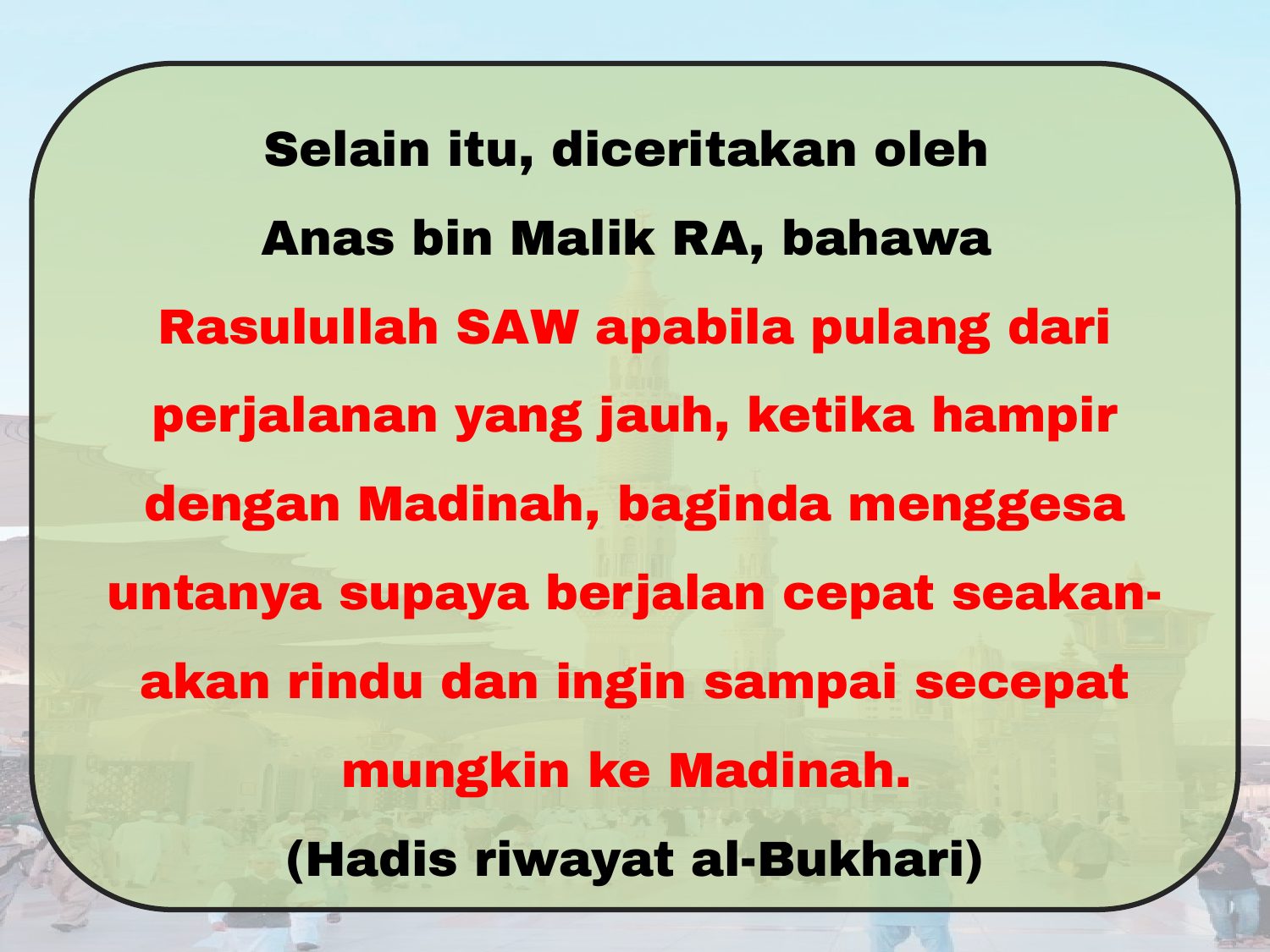

Selain itu, diceritakan oleh
Anas bin Malik RA, bahawa
Rasulullah SAW apabila pulang dari perjalanan yang jauh, ketika hampir dengan Madinah, baginda menggesa untanya supaya berjalan cepat seakan-akan rindu dan ingin sampai secepat mungkin ke Madinah.
(Hadis riwayat al-Bukhari)